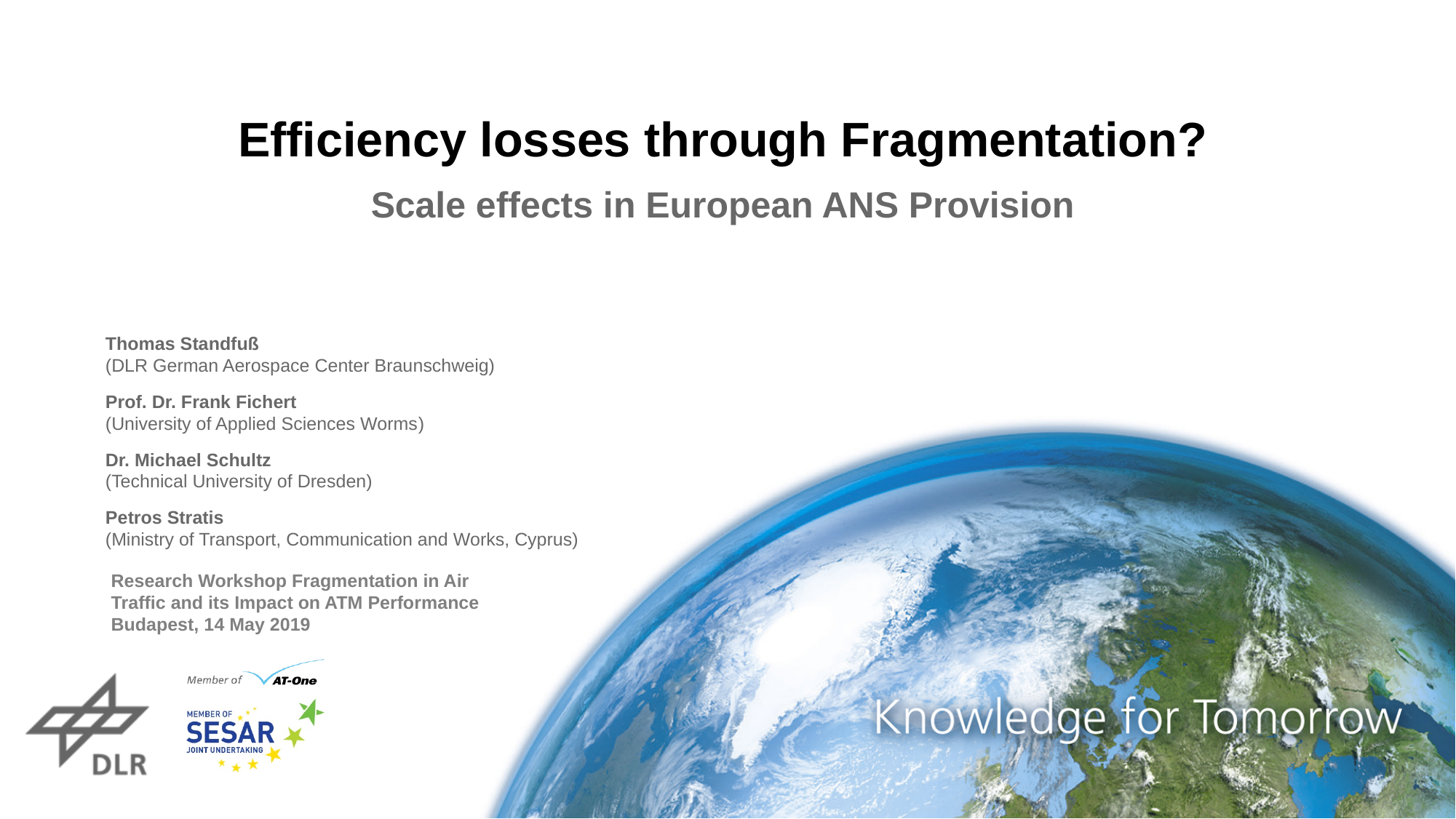

# Efficiency losses through Fragmentation? Scale effects in European ANS Provision
Thomas Standfuß
(DLR German Aerospace Center Braunschweig)

Prof. Dr. Frank Fichert
(University of Applied Sciences Worms)

Dr. Michael Schultz
(Technical University of Dresden)

Petros Stratis
(Ministry of Transport, Communication and Works, Cyprus)
Research Workshop Fragmentation in Air Traffic and its Impact on ATM Performance
Budapest, 14 May 2019